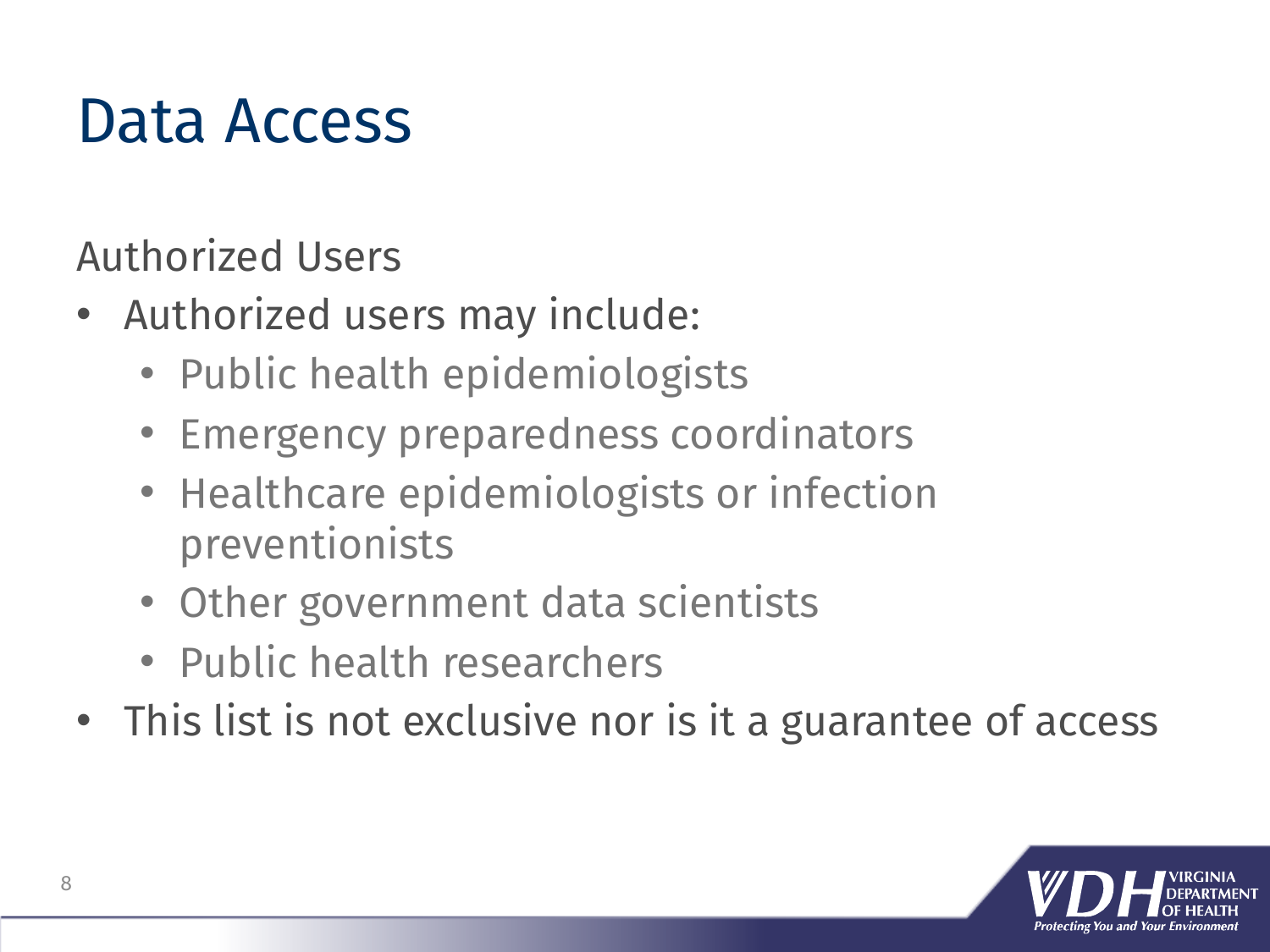

# Data Access
Authorized Users
Authorized users may include:
Public health epidemiologists
Emergency preparedness coordinators
Healthcare epidemiologists or infection preventionists
Other government data scientists
Public health researchers
This list is not exclusive nor is it a guarantee of access
8